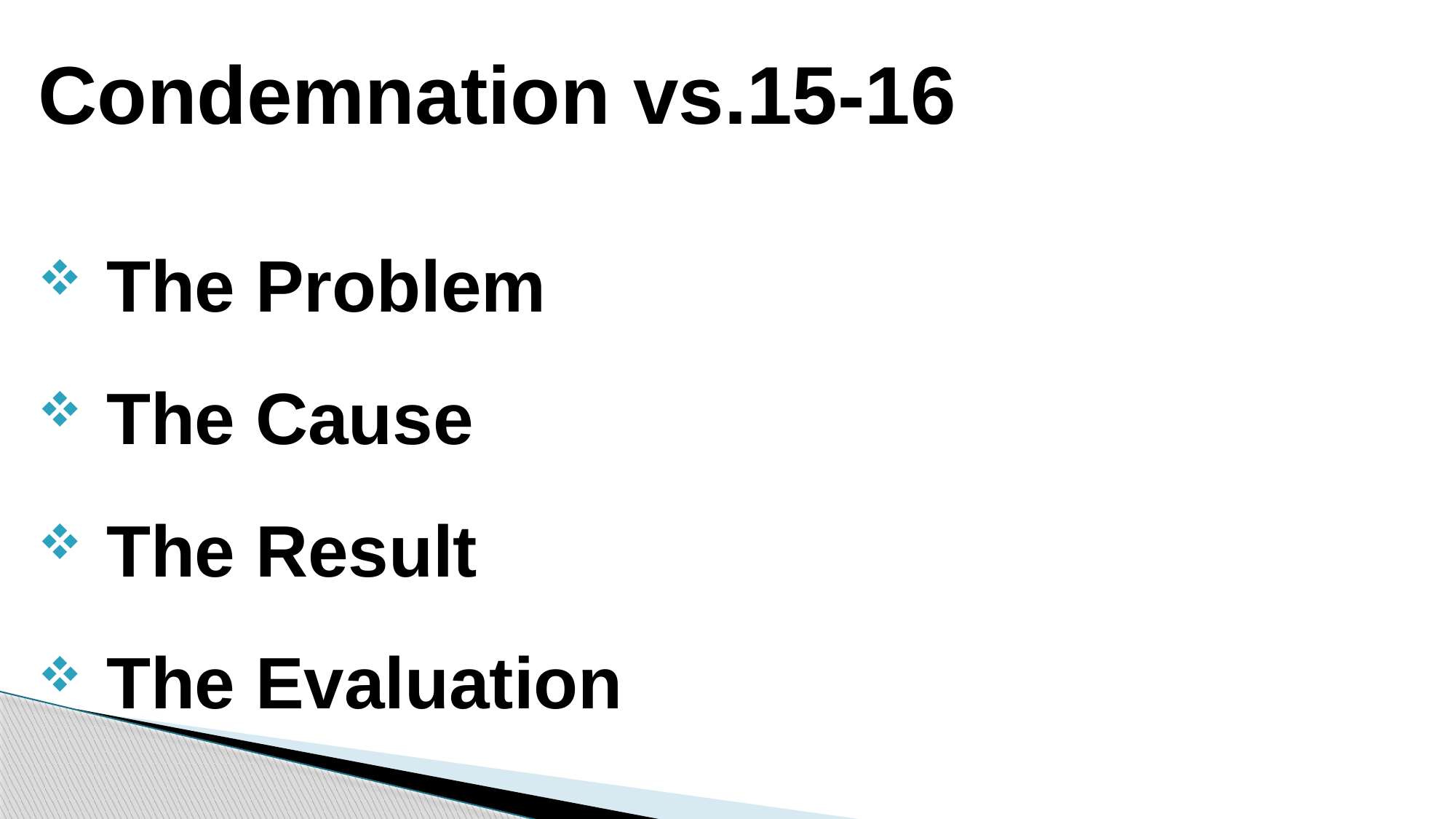

Condemnation vs.15-16

The Problem

The Cause

The Result

The Evaluation